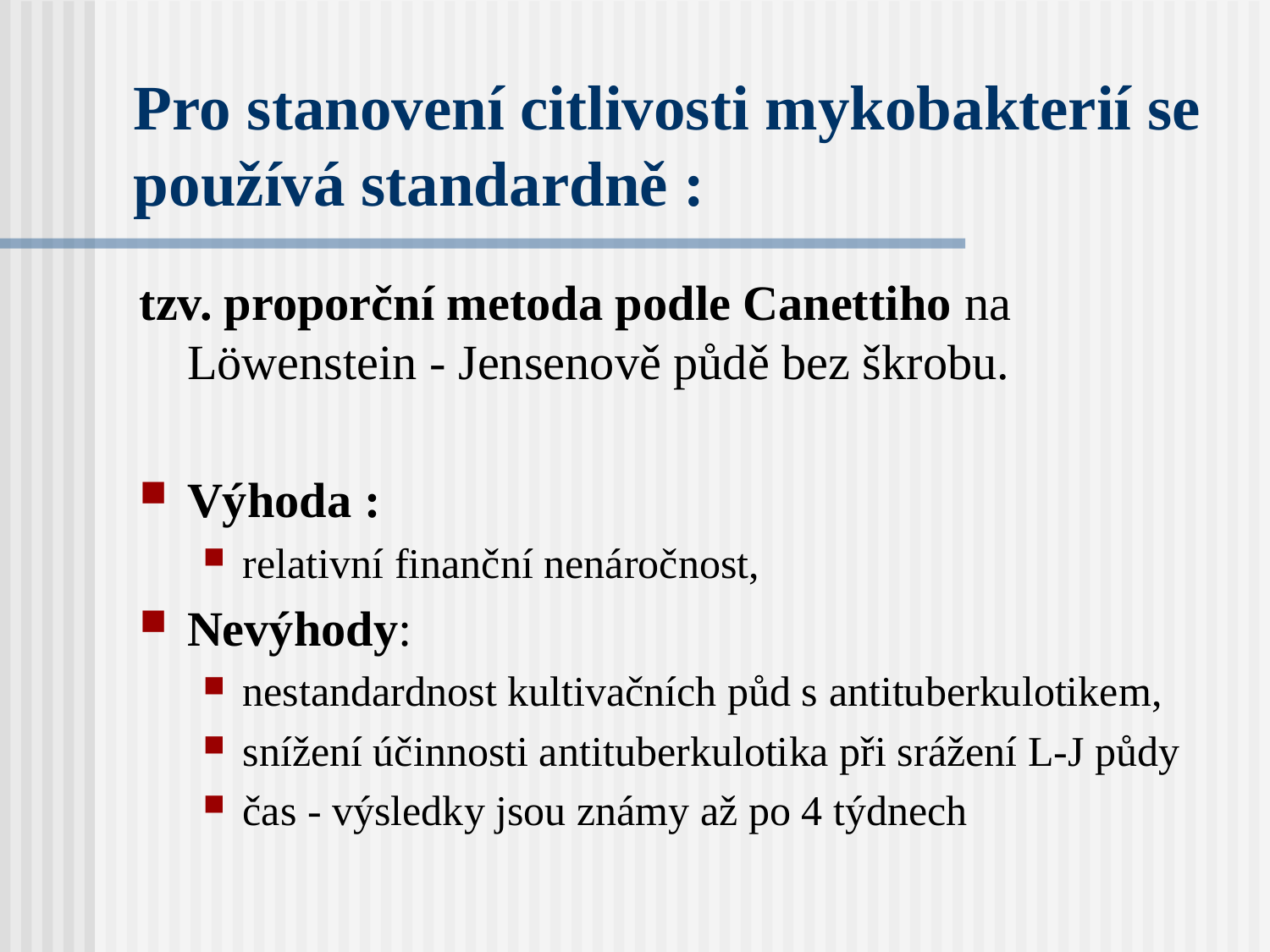

# Pro stanovení citlivosti mykobakterií se používá standardně :
tzv. proporční metoda podle Canettiho na  Löwenstein - Jensenově půdě bez škrobu.

Výhoda :
relativní finanční nenáročnost,
Nevýhody:
nestandardnost kultivačních půd s antituberkulotikem,
snížení účinnosti antituberkulotika při srážení L-J půdy
čas - výsledky jsou známy až po 4 týdnech